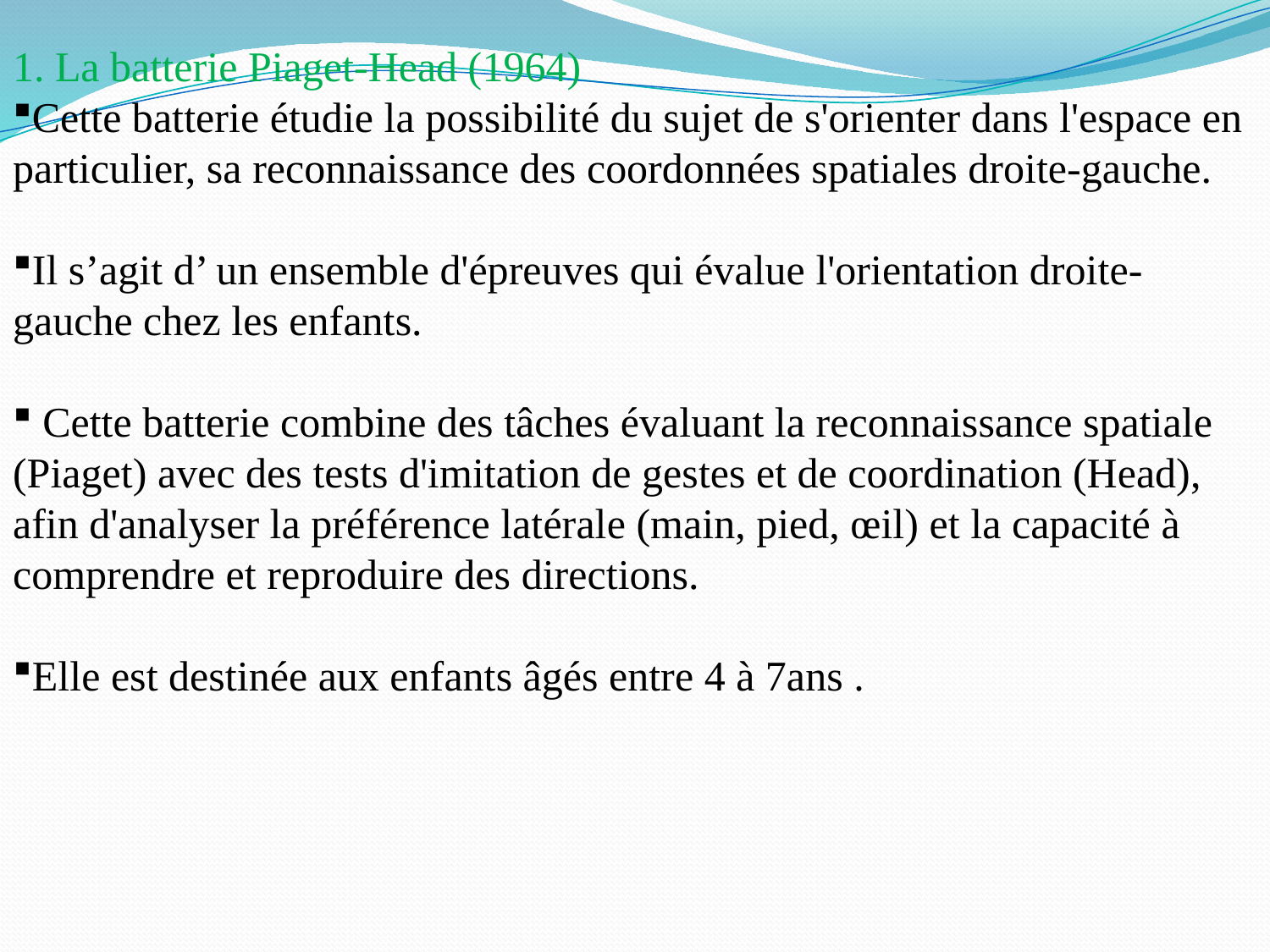

1. La batterie Piaget-Head (1964)
Cette batterie étudie la possibilité du sujet de s'orienter dans l'espace en particulier, sa reconnaissance des coordonnées spatiales droite-gauche.

Il s’agit d’ un ensemble d'épreuves qui évalue l'orientation droite-gauche chez les enfants.

 Cette batterie combine des tâches évaluant la reconnaissance spatiale (Piaget) avec des tests d'imitation de gestes et de coordination (Head), afin d'analyser la préférence latérale (main, pied, œil) et la capacité à comprendre et reproduire des directions.

Elle est destinée aux enfants âgés entre 4 à 7ans .